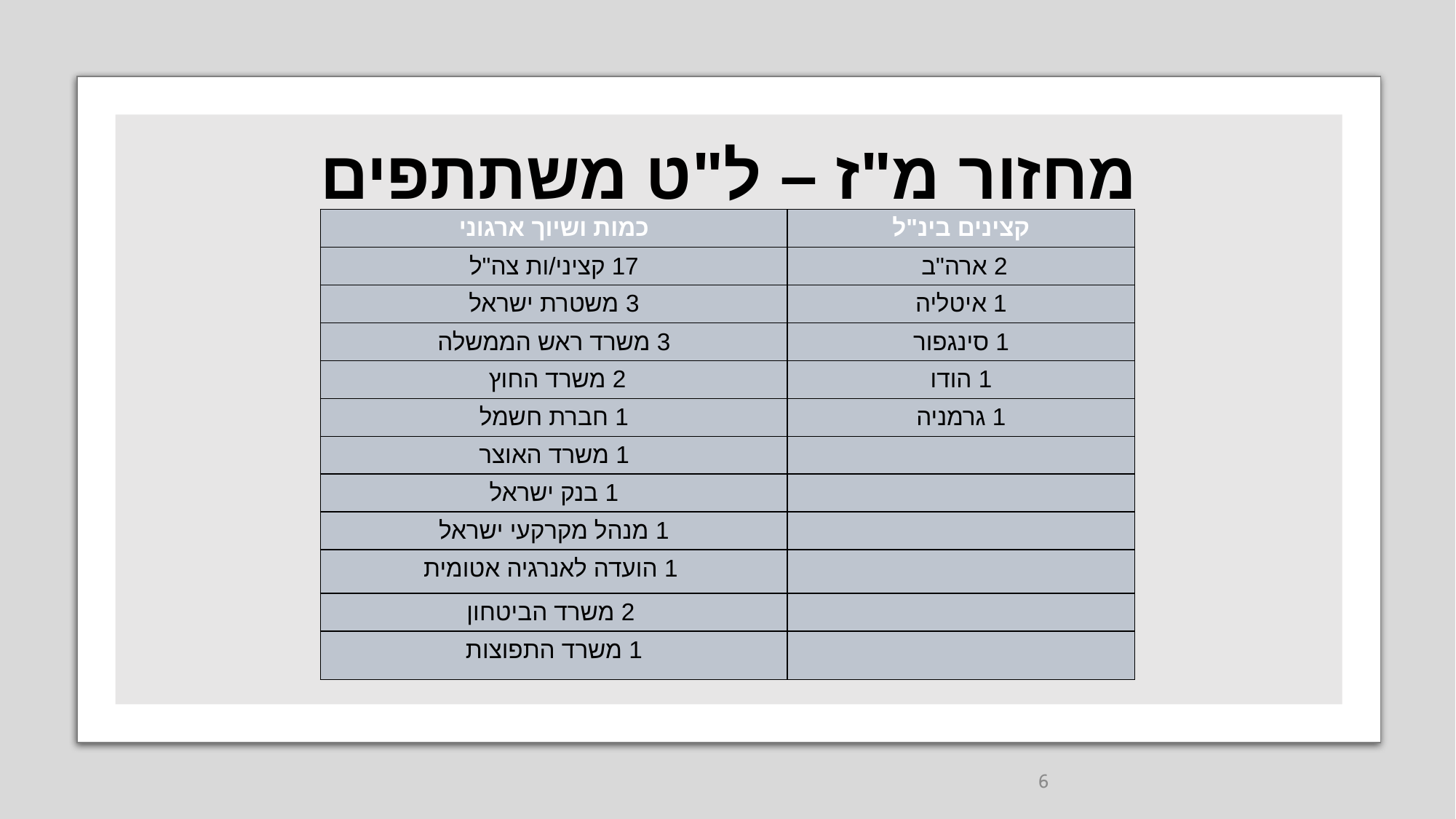

# מחזור מ"ז – ל"ט משתתפים
| כמות ושיוך ארגוני | קצינים בינ"ל |
| --- | --- |
| 17 קציני/ות צה"ל | 2 ארה"ב |
| 3 משטרת ישראל | 1 איטליה |
| 3 משרד ראש הממשלה | 1 סינגפור |
| 2 משרד החוץ | 1 הודו |
| 1 חברת חשמל | 1 גרמניה |
| 1 משרד האוצר |  |
| 1 בנק ישראל |  |
| 1 מנהל מקרקעי ישראל |  |
| 1 הועדה לאנרגיה אטומית |  |
| 2 משרד הביטחון |  |
| 1 משרד התפוצות |  |
6